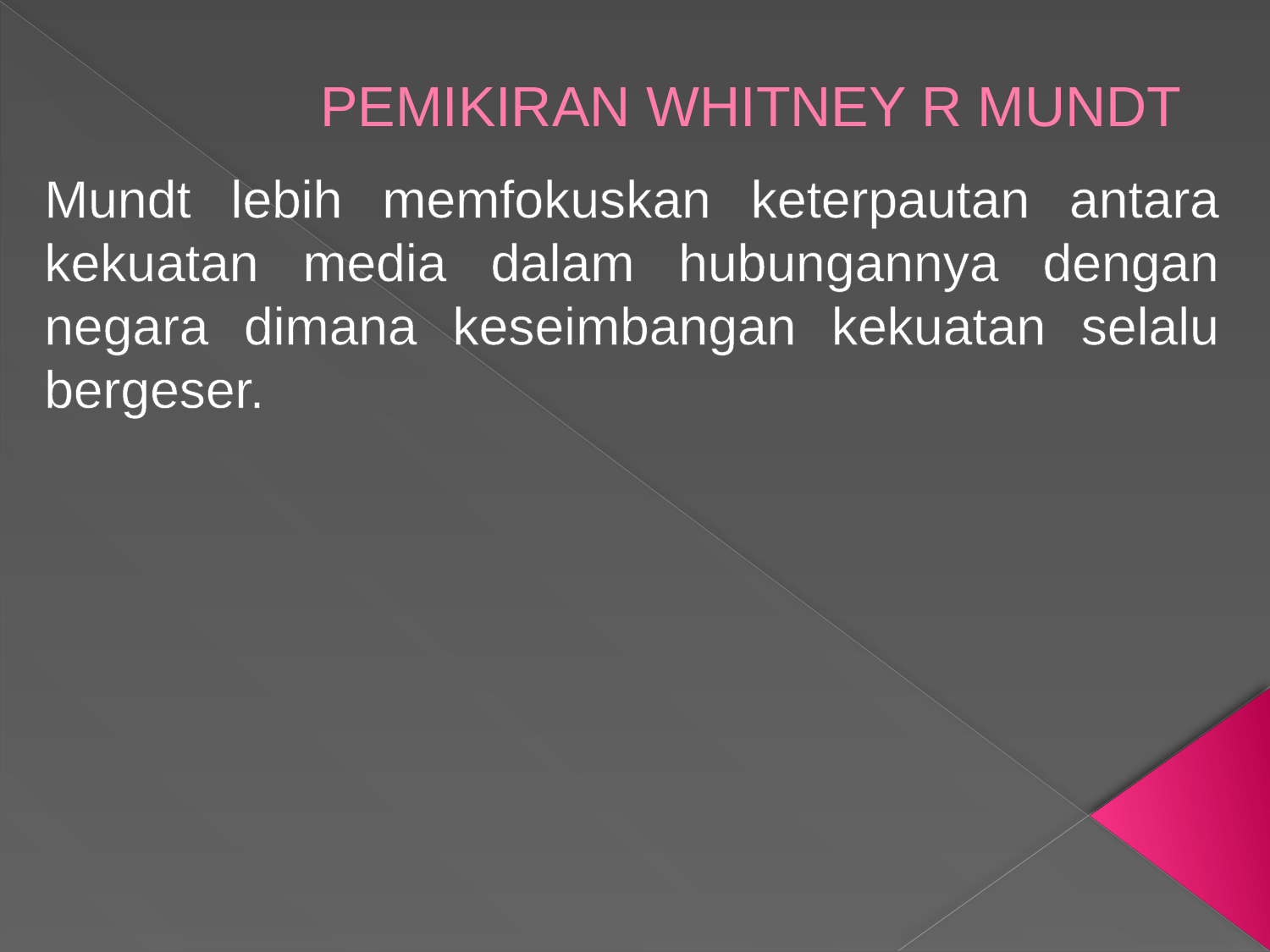

# PEMIKIRAN WHITNEY R MUNDT
Mundt lebih memfokuskan keterpautan antara kekuatan media dalam hubungannya dengan negara dimana keseimbangan kekuatan selalu bergeser.